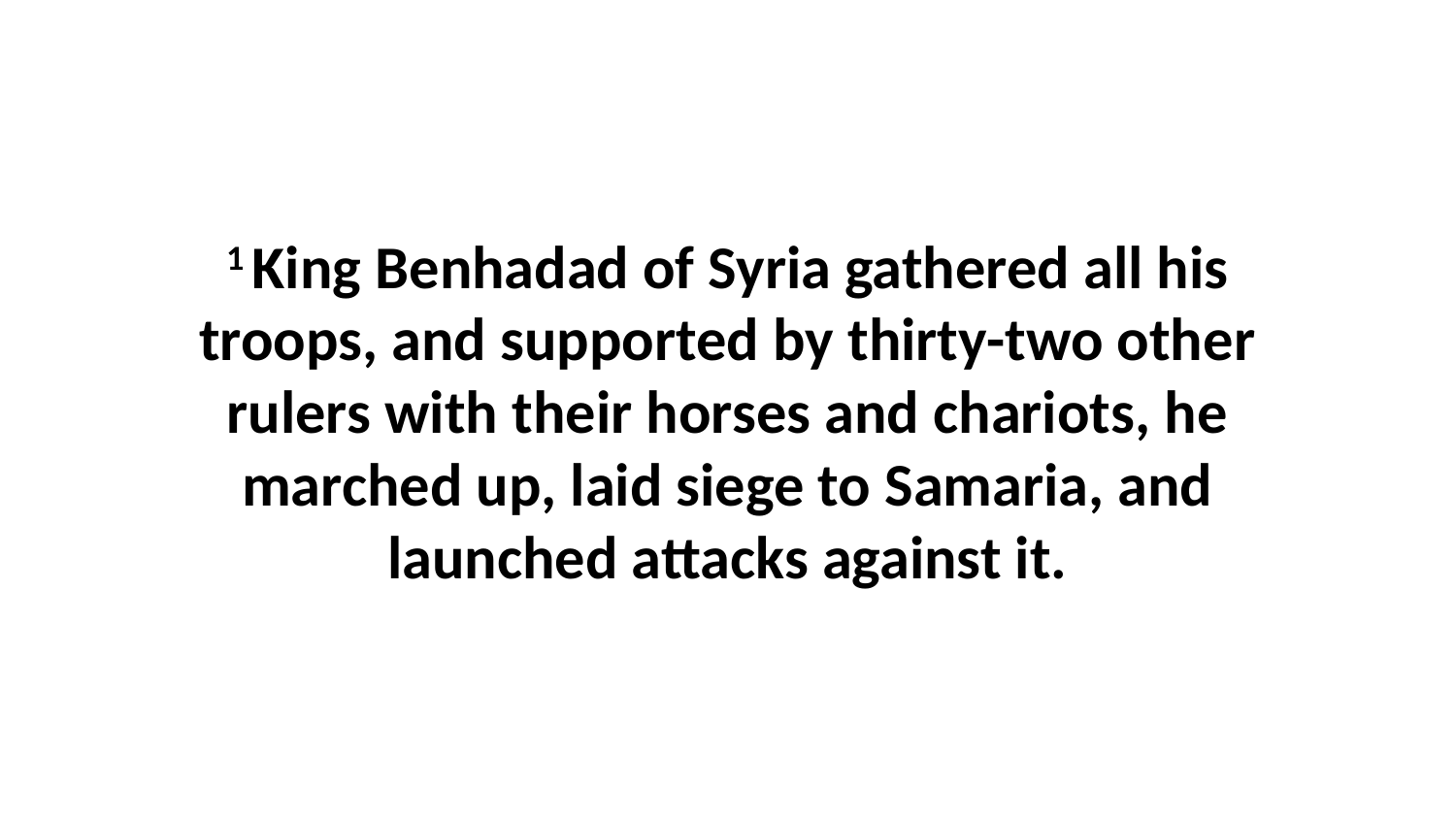

1 King Benhadad of Syria gathered all his troops, and supported by thirty-two other rulers with their horses and chariots, he marched up, laid siege to Samaria, and launched attacks against it.